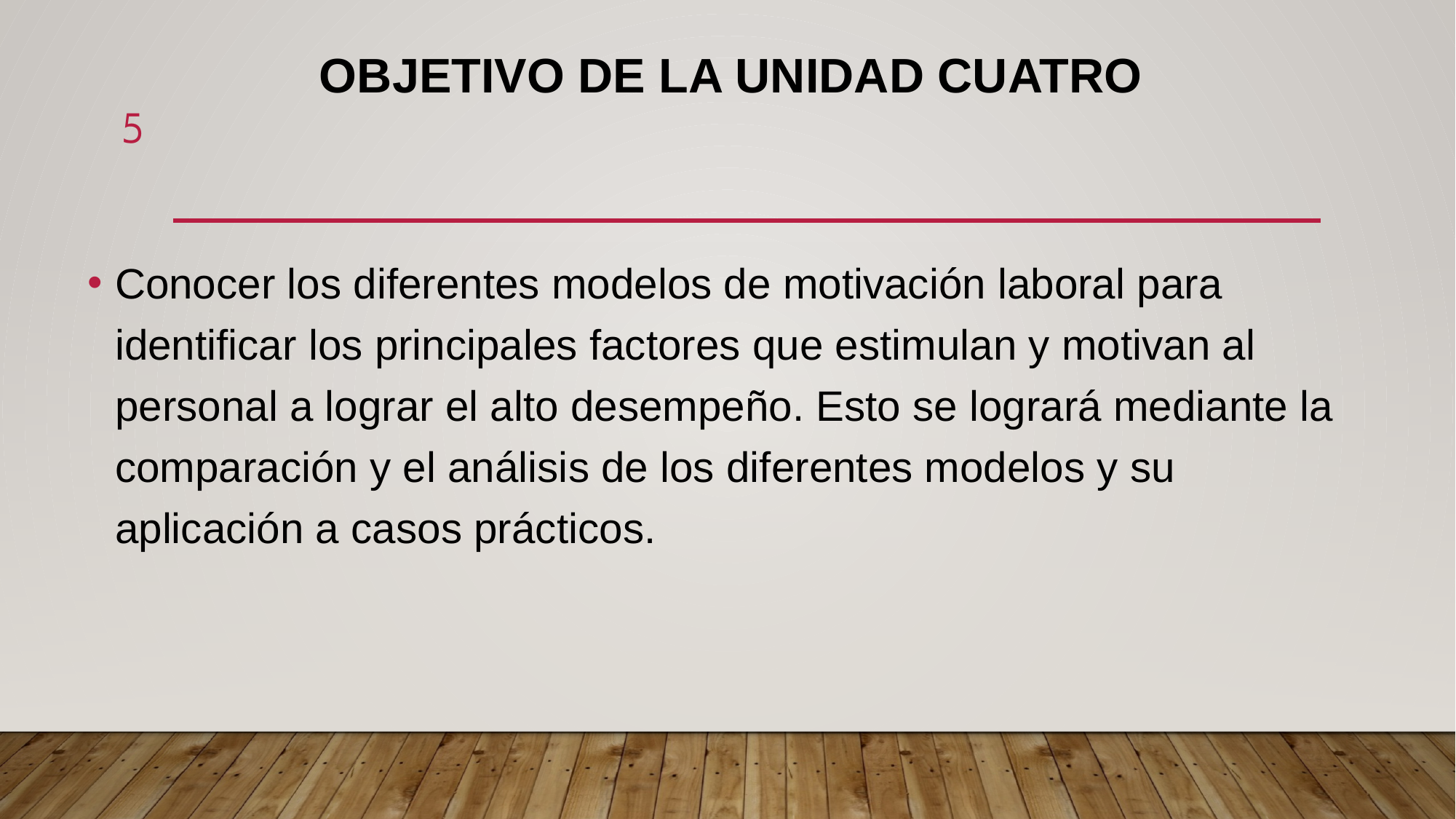

# Objetivo de la unidad cuatro
5
Conocer los diferentes modelos de motivación laboral para identificar los principales factores que estimulan y motivan al personal a lograr el alto desempeño. Esto se logrará mediante la comparación y el análisis de los diferentes modelos y su aplicación a casos prácticos.